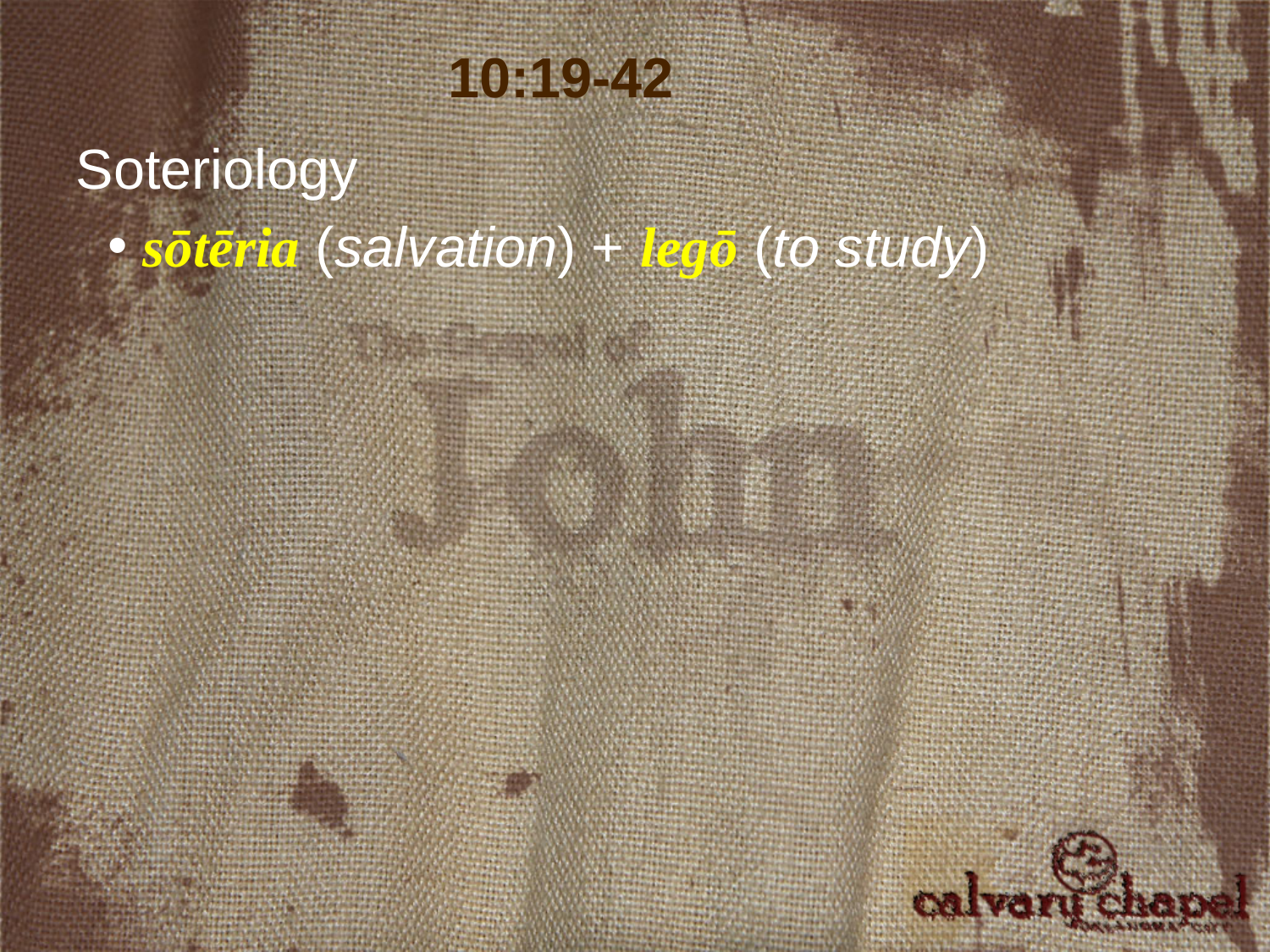

10:19-42
Soteriology
 sōtēria (salvation) + legō (to study)